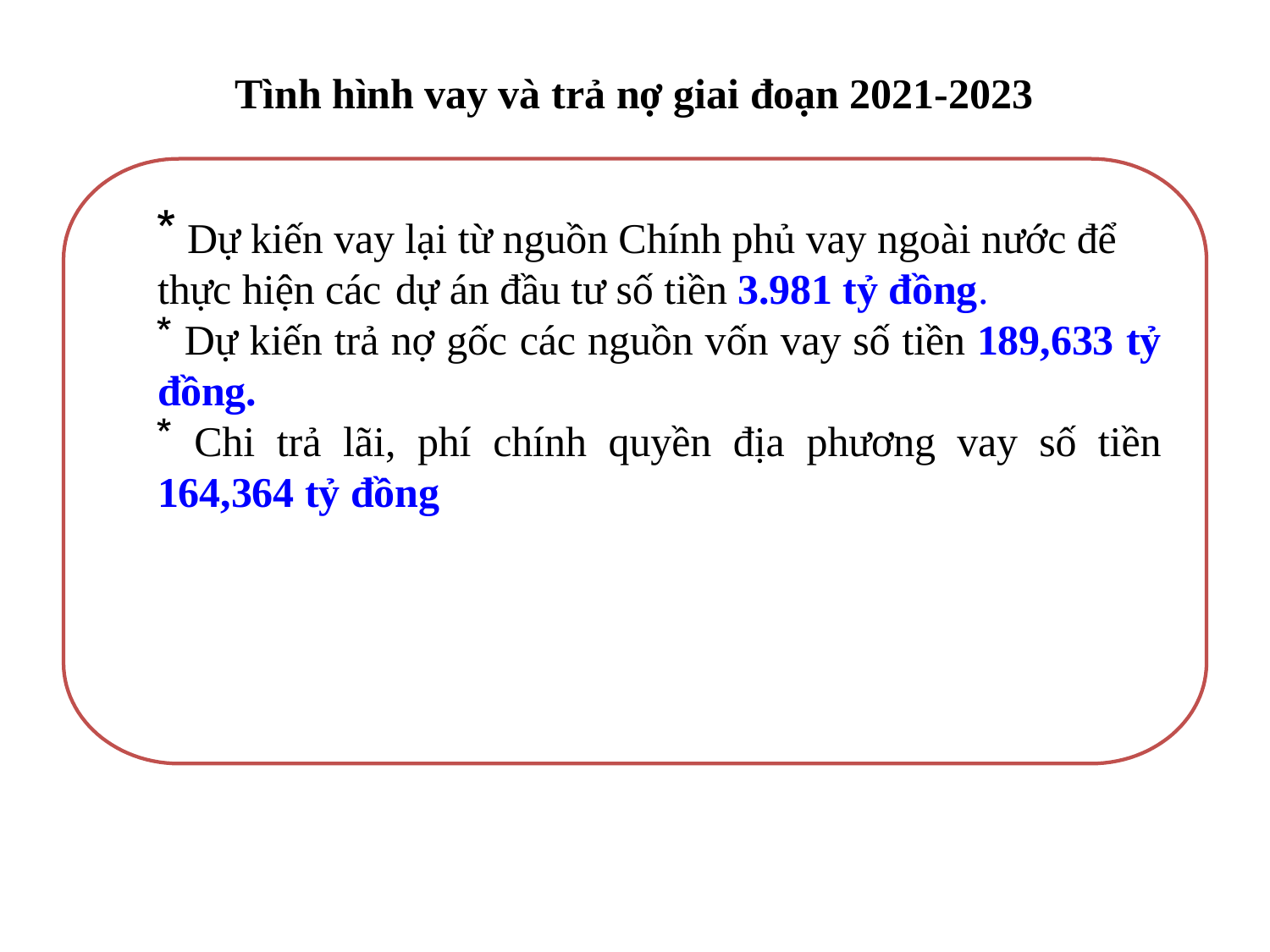

# Tình hình vay và trả nợ giai đoạn 2021-2023

 Dự kiến vay lại từ nguồn Chính phủ vay ngoài nước để thực hiện các dự án đầu tư số tiền 3.981 tỷ đồng.
 Dự kiến trả nợ gốc các nguồn vốn vay số tiền 189,633 tỷ đồng.
 Chi trả lãi, phí chính quyền địa phương vay số tiền 164,364 tỷ đồng